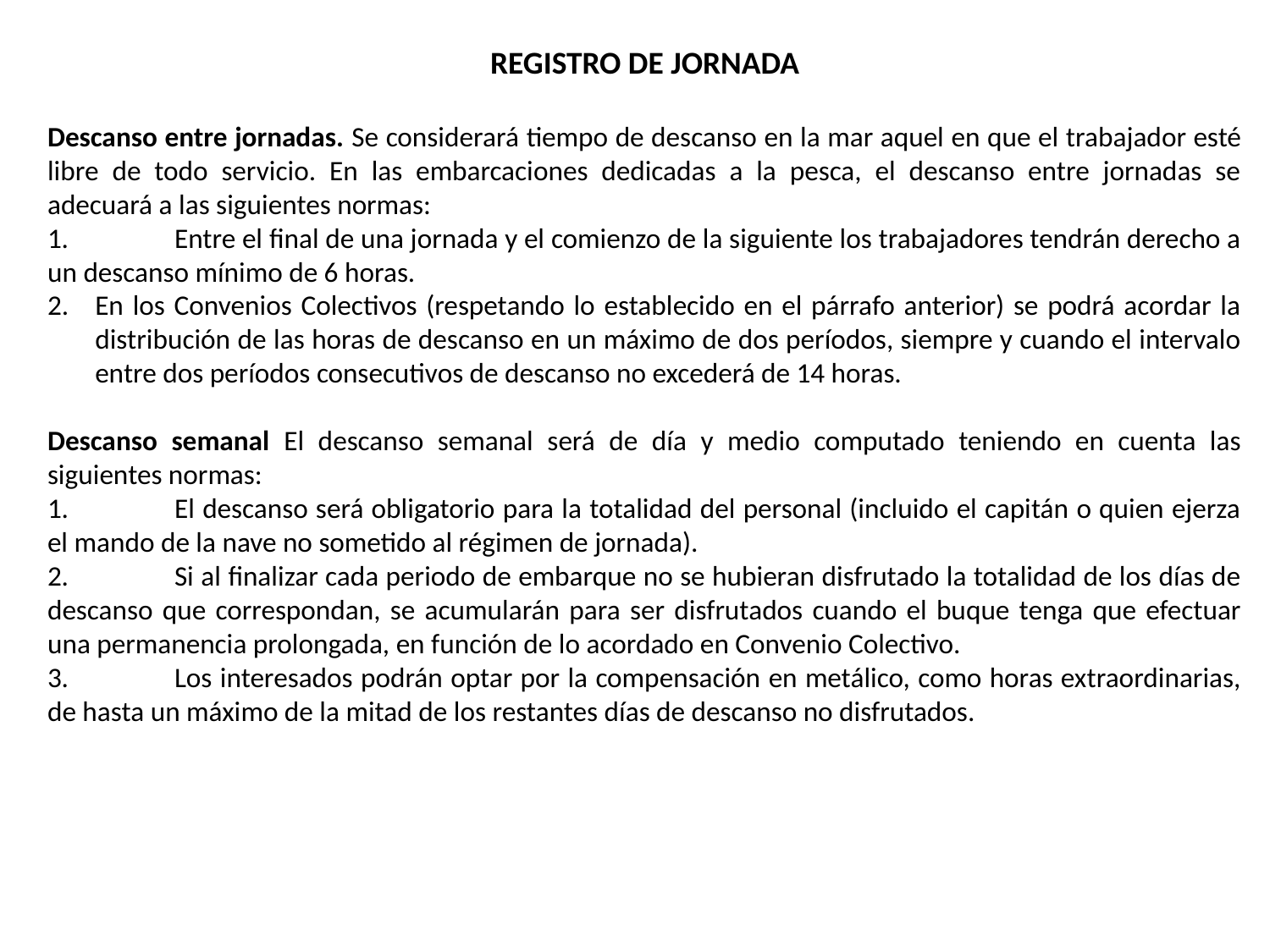

REGISTRO DE JORNADA

Descanso entre jornadas. Se considerará tiempo de descanso en la mar aquel en que el trabajador esté libre de todo servicio. En las embarcaciones dedicadas a la pesca, el descanso entre jornadas se adecuará a las siguientes normas:
1.	Entre el final de una jornada y el comienzo de la siguiente los trabajadores tendrán derecho a un descanso mínimo de 6 horas.
En los Convenios Colectivos (respetando lo establecido en el párrafo anterior) se podrá acordar la distribución de las horas de descanso en un máximo de dos períodos, siempre y cuando el intervalo entre dos períodos consecutivos de descanso no excederá de 14 horas.

Descanso semanal El descanso semanal será de día y medio computado teniendo en cuenta las siguientes normas:
1.	El descanso será obligatorio para la totalidad del personal (incluido el capitán o quien ejerza el mando de la nave no sometido al régimen de jornada).
2.	Si al finalizar cada periodo de embarque no se hubieran disfrutado la totalidad de los días de descanso que correspondan, se acumularán para ser disfrutados cuando el buque tenga que efectuar una permanencia prolongada, en función de lo acordado en Convenio Colectivo.
3.	Los interesados podrán optar por la compensación en metálico, como horas extraordinarias, de hasta un máximo de la mitad de los restantes días de descanso no disfrutados.